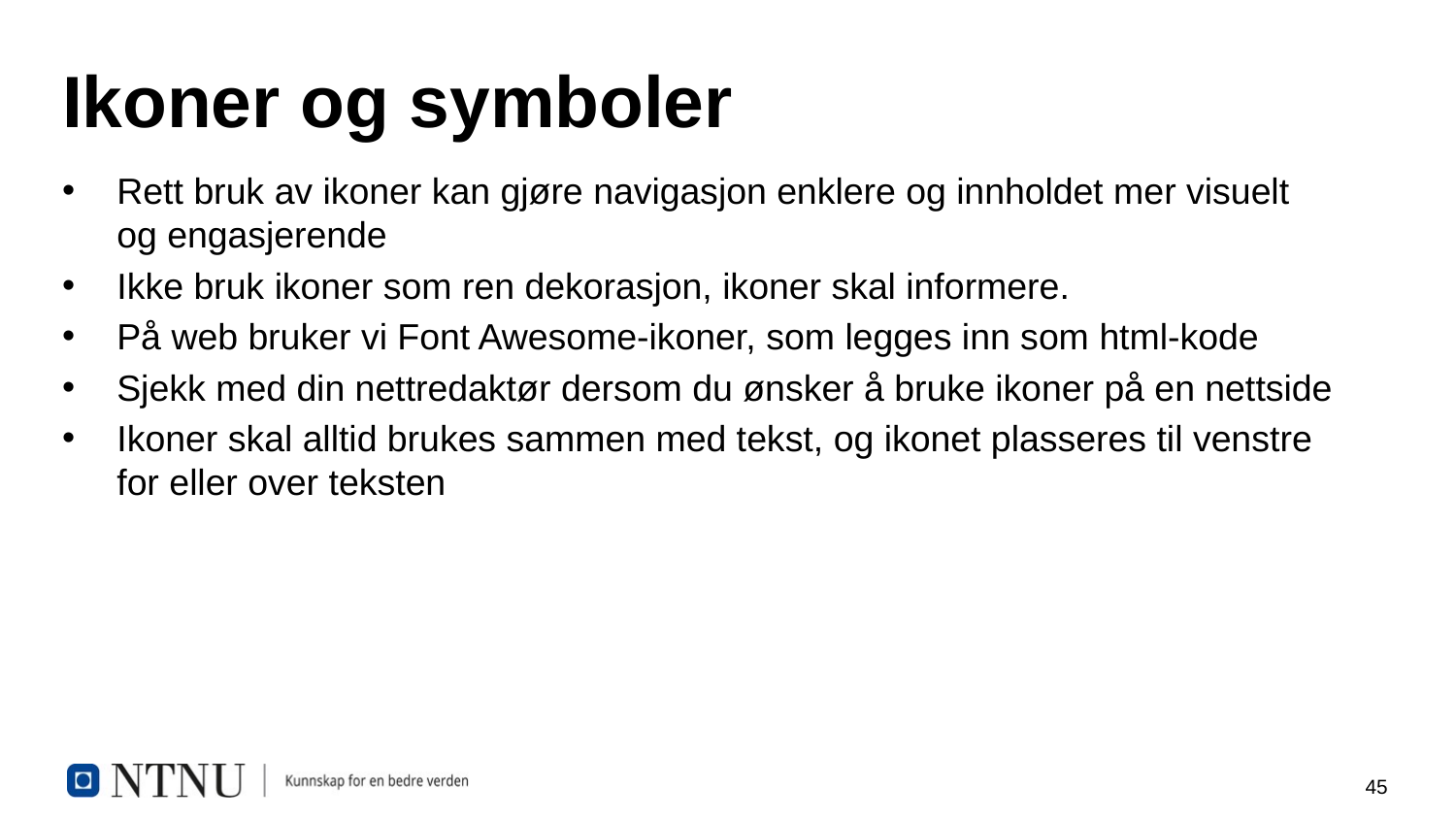

# Ikoner og symboler
Rett bruk av ikoner kan gjøre navigasjon enklere og innholdet mer visuelt og engasjerende
Ikke bruk ikoner som ren dekorasjon, ikoner skal informere.
På web bruker vi Font Awesome-ikoner, som legges inn som html-kode
Sjekk med din nettredaktør dersom du ønsker å bruke ikoner på en nettside
Ikoner skal alltid brukes sammen med tekst, og ikonet plasseres til venstre for eller over teksten